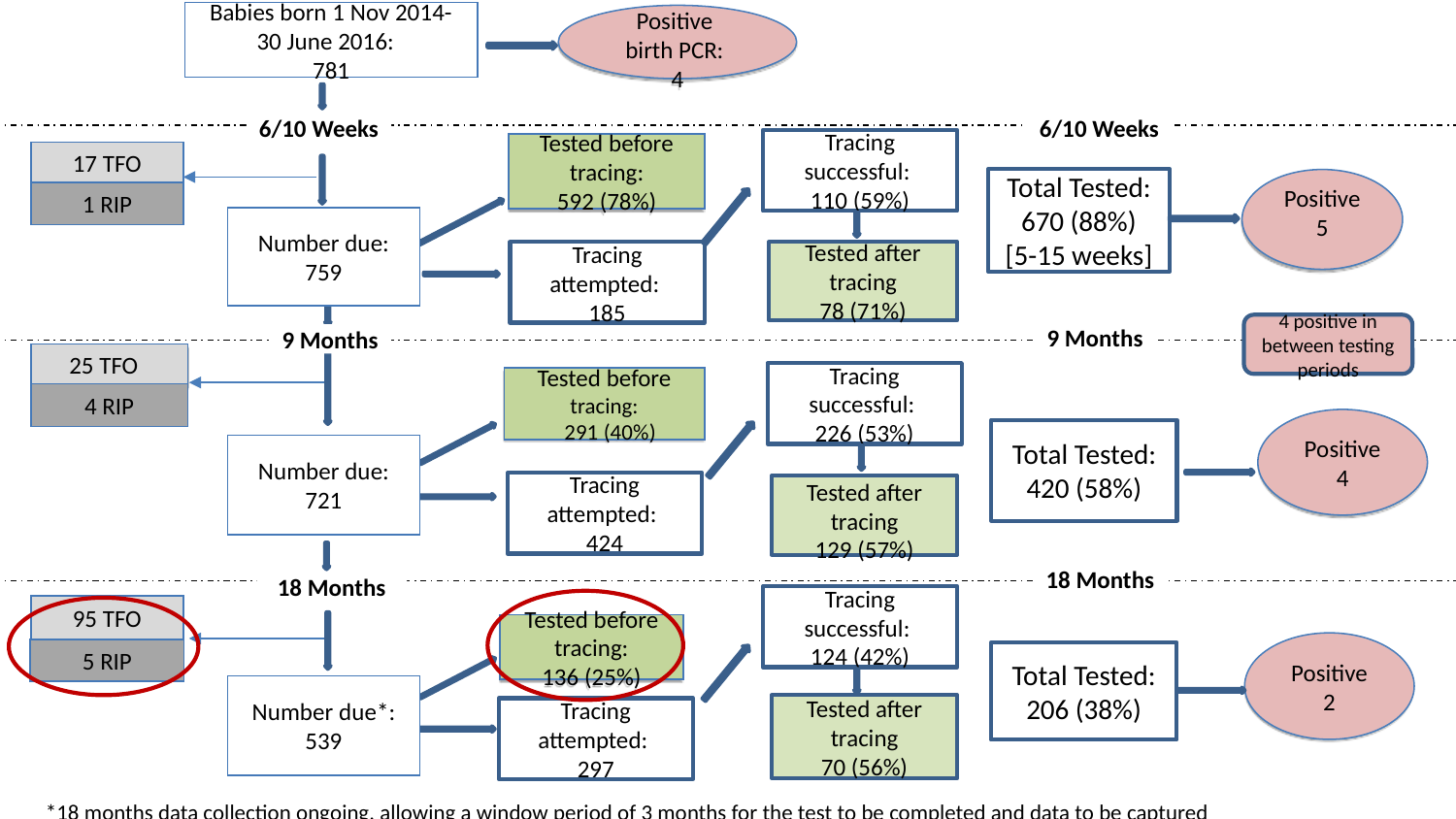

Babies born 1 Nov 2014- 30 June 2016:
781

Positive
birth PCR:
4

6/10 Weeks
6/10 Weeks
Tracing successful:
110 (59%)
Tested before tracing:
592 (78%)
17 TFO

Total Tested:
670 (88%)
[5-15 weeks]

Positive
5

1 RIP
Number due:
759

Tracing attempted:
185

Tested after tracing
78 (71%)

4 positive in between testing periods
9 Months
9 Months
25 TFO

Tracing successful:
226 (53%)
Tested before tracing:
         291 (40%)
4 RIP
Positive
4
Total Tested:
420 (58%)
Number due:
721

Tracing attempted:
424

Tested after tracing
129 (57%)

18 Months
18 Months
Tracing successful:
124 (42%)

 95 TFO

Tested before tracing:
136 (25%)
Positive
2
5 RIP
Total Tested:
206 (38%)

Number due*:
539

Tested after tracing
70 (56%)
Tracing attempted:
297

*18 months data collection ongoing, allowing a window period of 3 months for the test to be completed and data to be captured